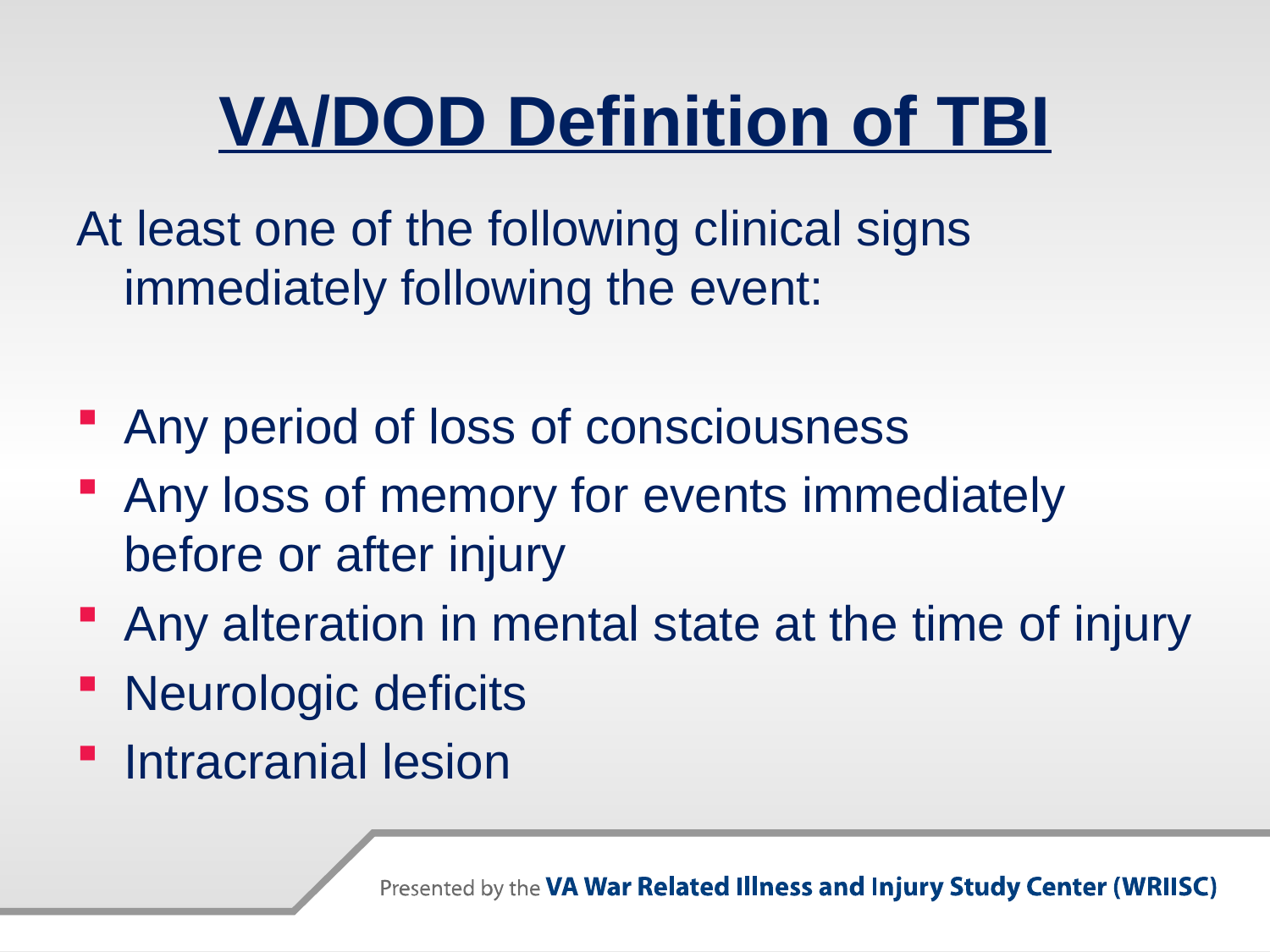

# VA/DOD Definition of TBI
At least one of the following clinical signs immediately following the event:

Any period of loss of consciousness
Any loss of memory for events immediately before or after injury
Any alteration in mental state at the time of injury
Neurologic deficits
Intracranial lesion